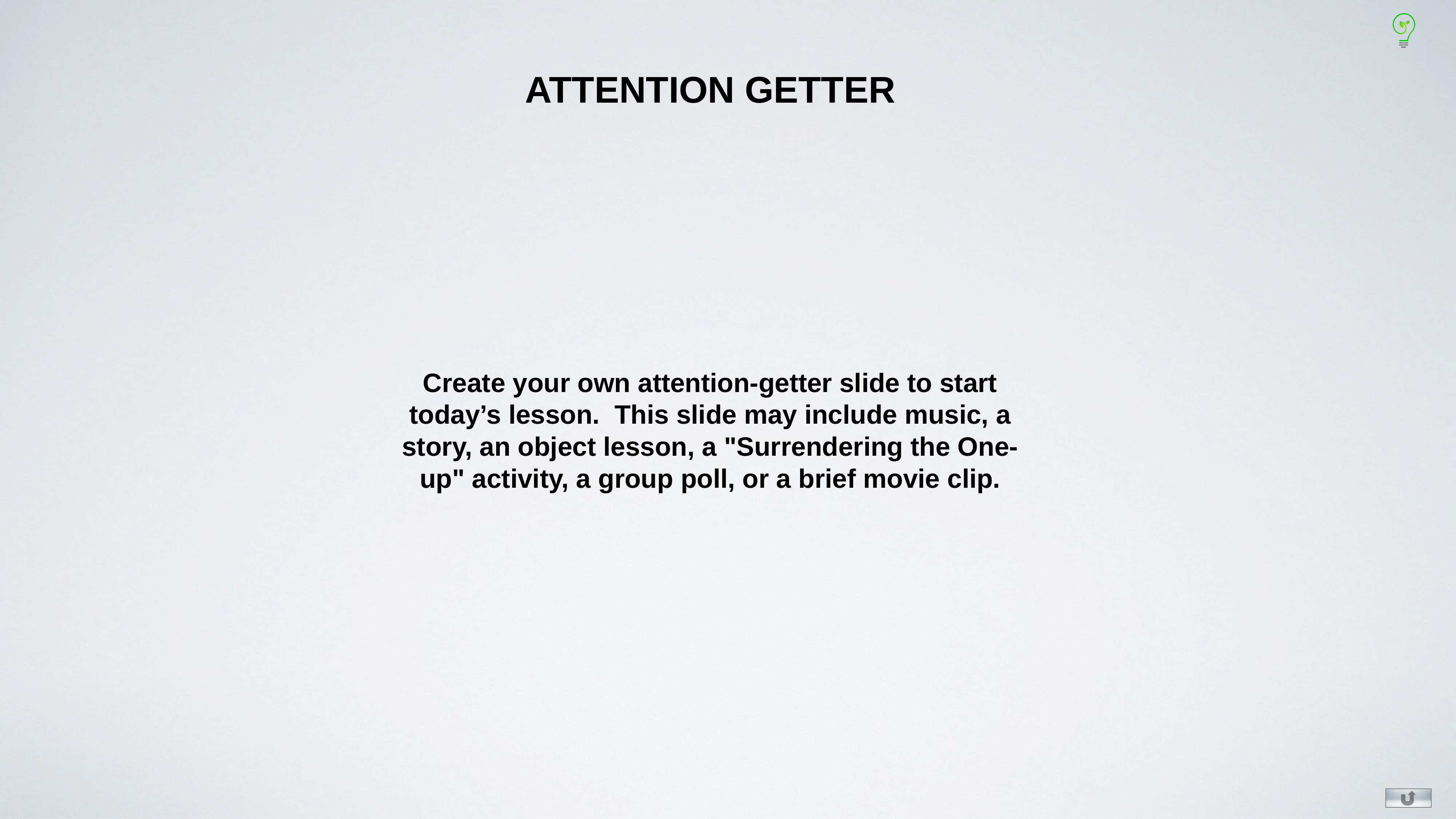

ATTENTION GETTER
Create your own attention-getter slide to start today’s lesson.  This slide may include music, a story, an object lesson, a "Surrendering the One-up" activity, a group poll, or a brief movie clip.